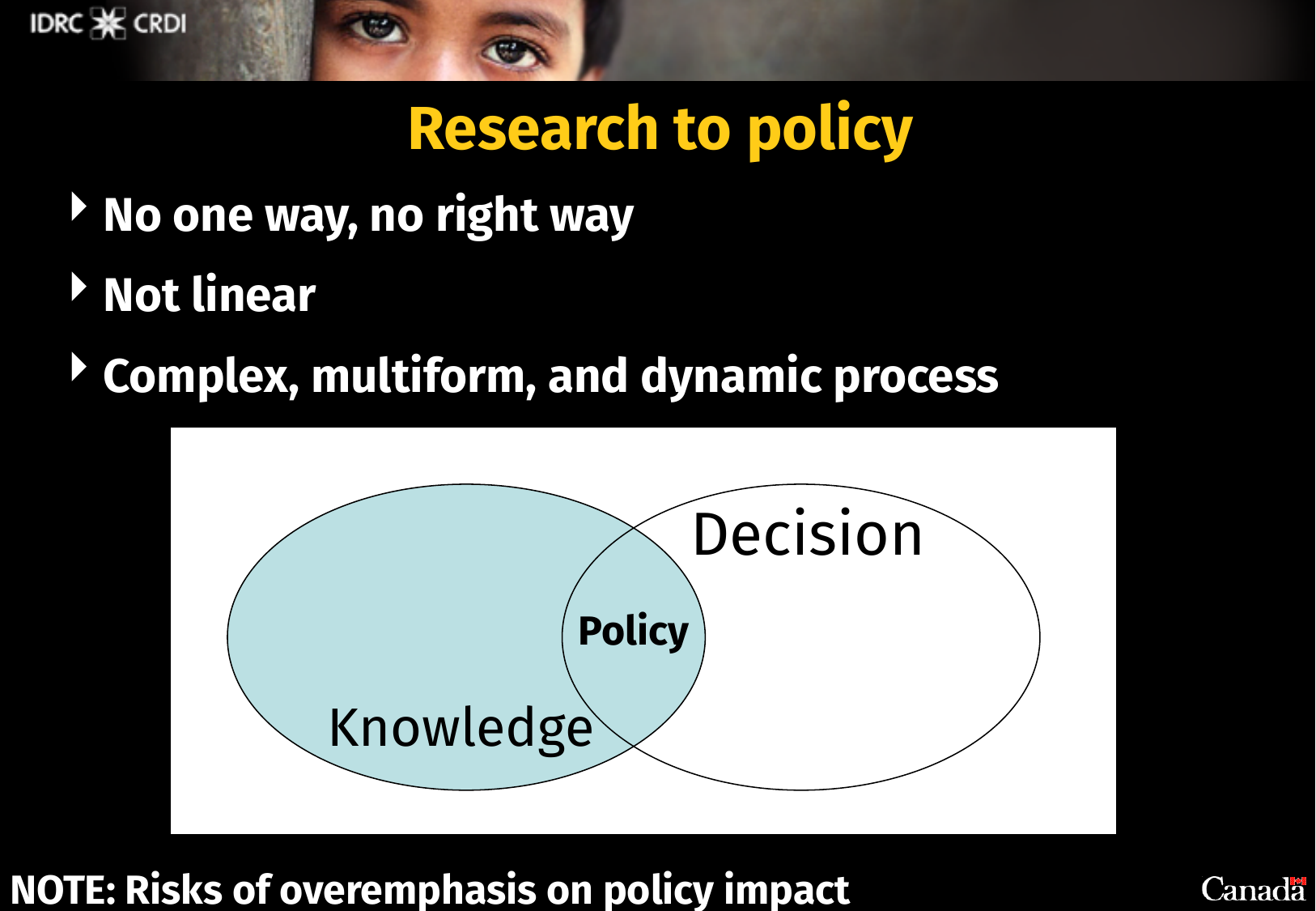

# Research to policy
No one way, no right way
Not linear
Complex, multiform, and dynamic process

Decision
Policy
Knowledge
NOTE: Risks of overemphasis on policy impact